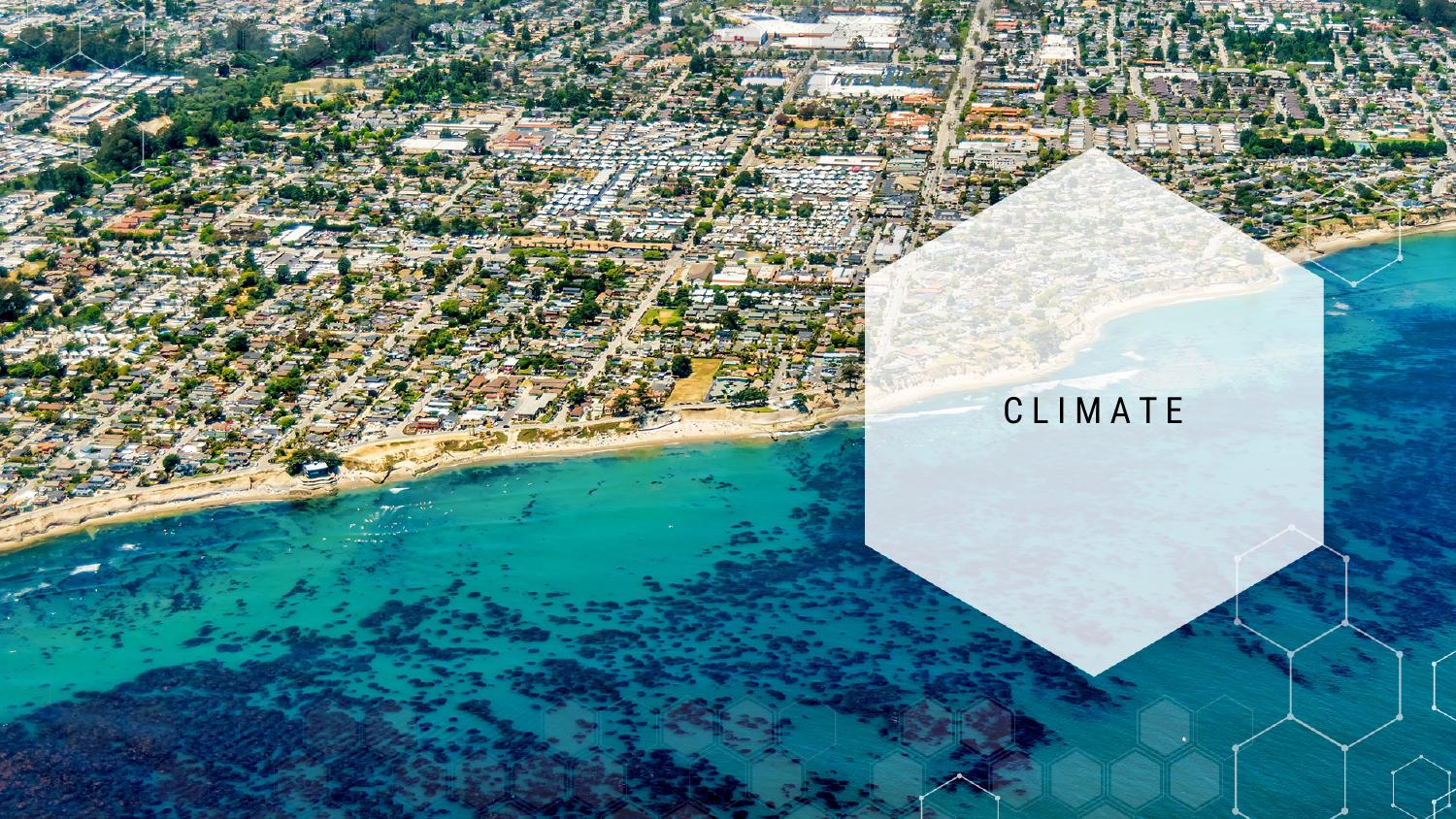

C L I M A T E